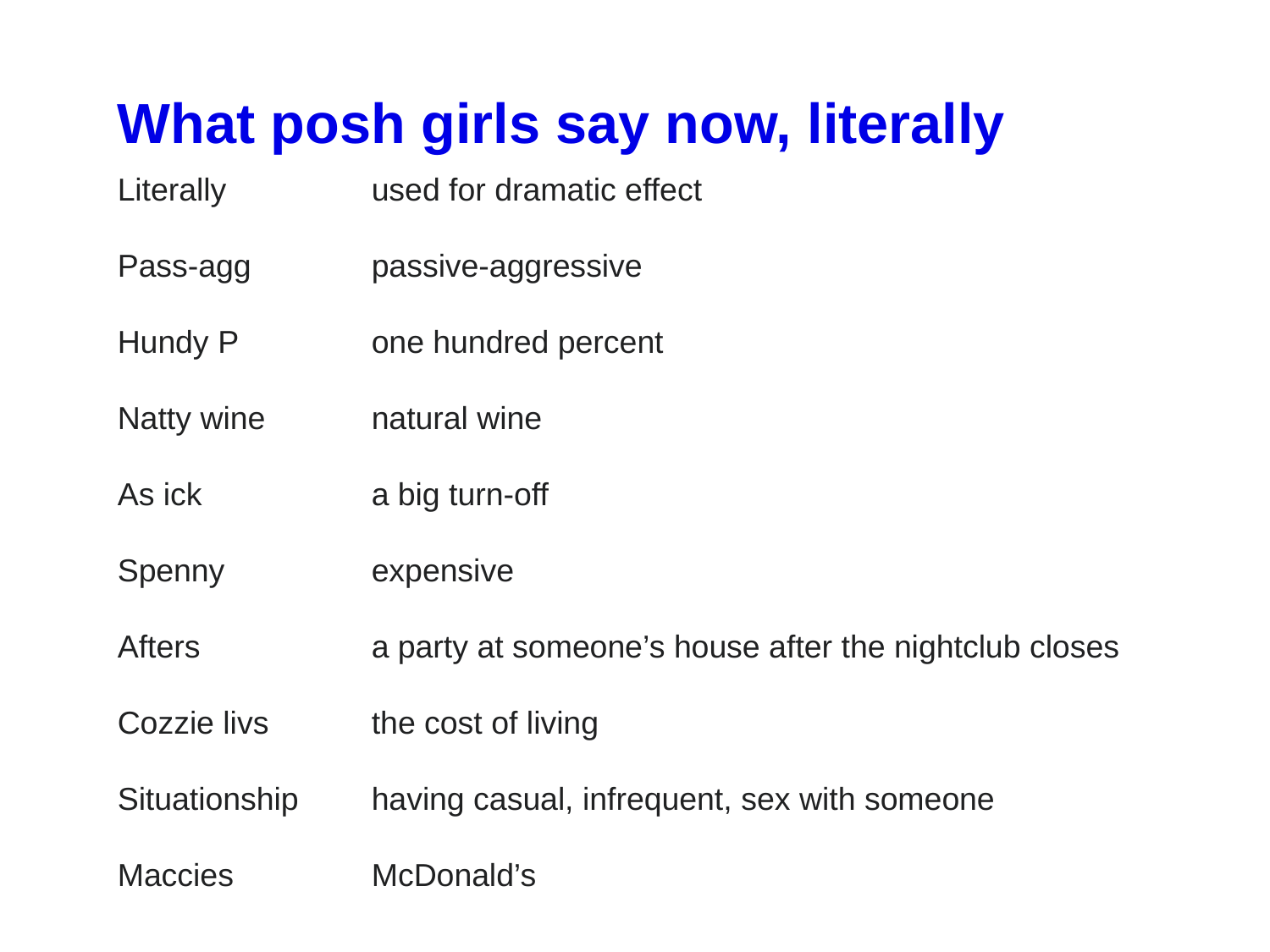

What posh girls say now, literally
Literally		used for dramatic effect

Pass-agg	passive-aggressive

Hundy P		one hundred percent

Natty wine	natural wine

As ick		a big turn-off

Spenny		expensive

Afters		a party at someone’s house after the nightclub closes

Cozzie livs	the cost of living

Situationship	having casual, infrequent, sex with someone

Maccies		McDonald’s